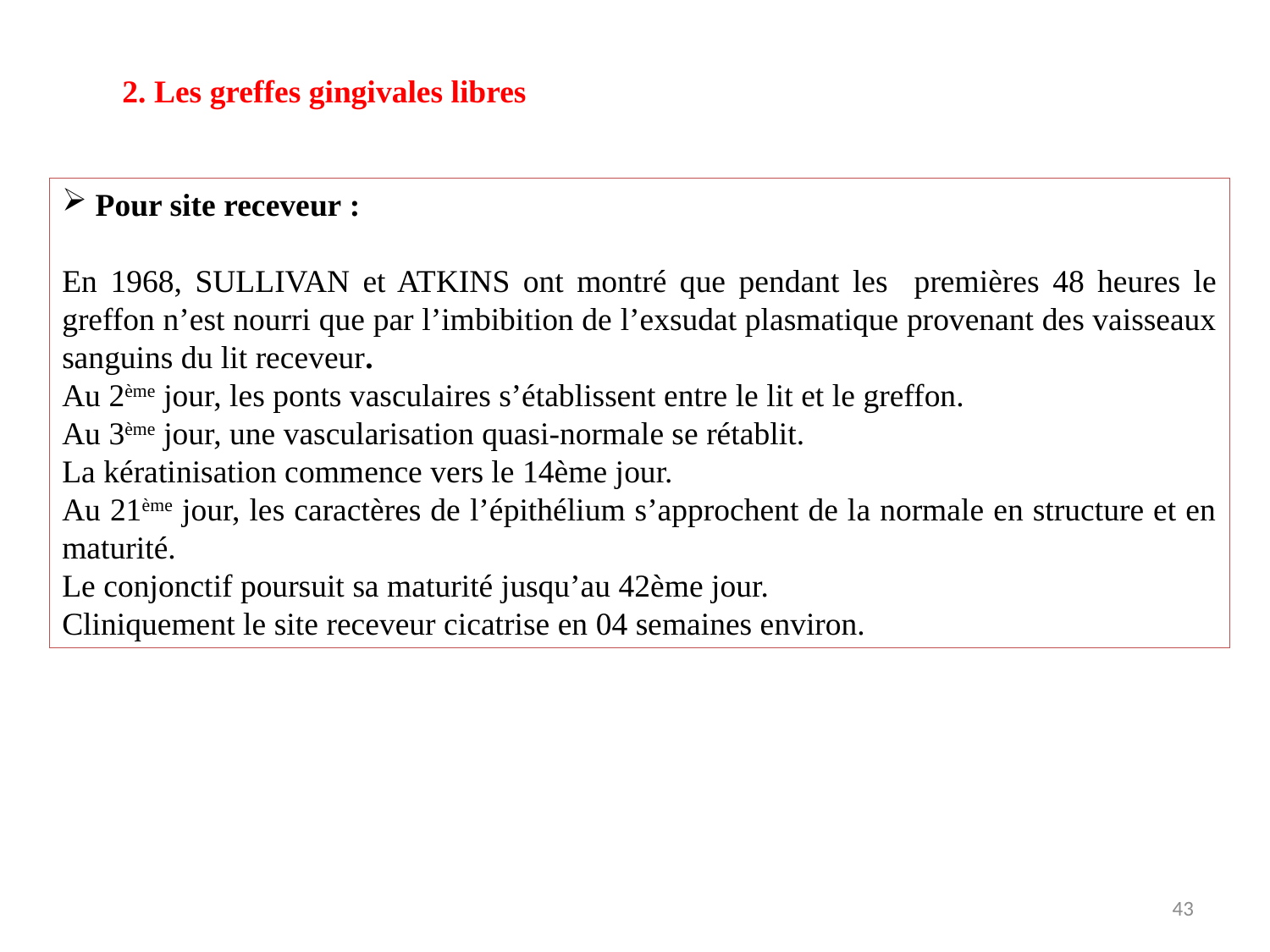

2. Les greffes gingivales libres
 Pour site receveur :

En 1968, SULLIVAN et ATKINS ont montré que pendant les  premières 48 heures le greffon n’est nourri que par l’imbibition de l’exsudat plasmatique provenant des vaisseaux sanguins du lit receveur.
Au 2ème jour, les ponts vasculaires s’établissent entre le lit et le greffon.
Au 3ème jour, une vascularisation quasi-normale se rétablit.
La kératinisation commence vers le 14ème jour.
Au 21ème jour, les caractères de l’épithélium s’approchent de la normale en structure et en maturité.
Le conjonctif poursuit sa maturité jusqu’au 42ème jour.
Cliniquement le site receveur cicatrise en 04 semaines environ.
43